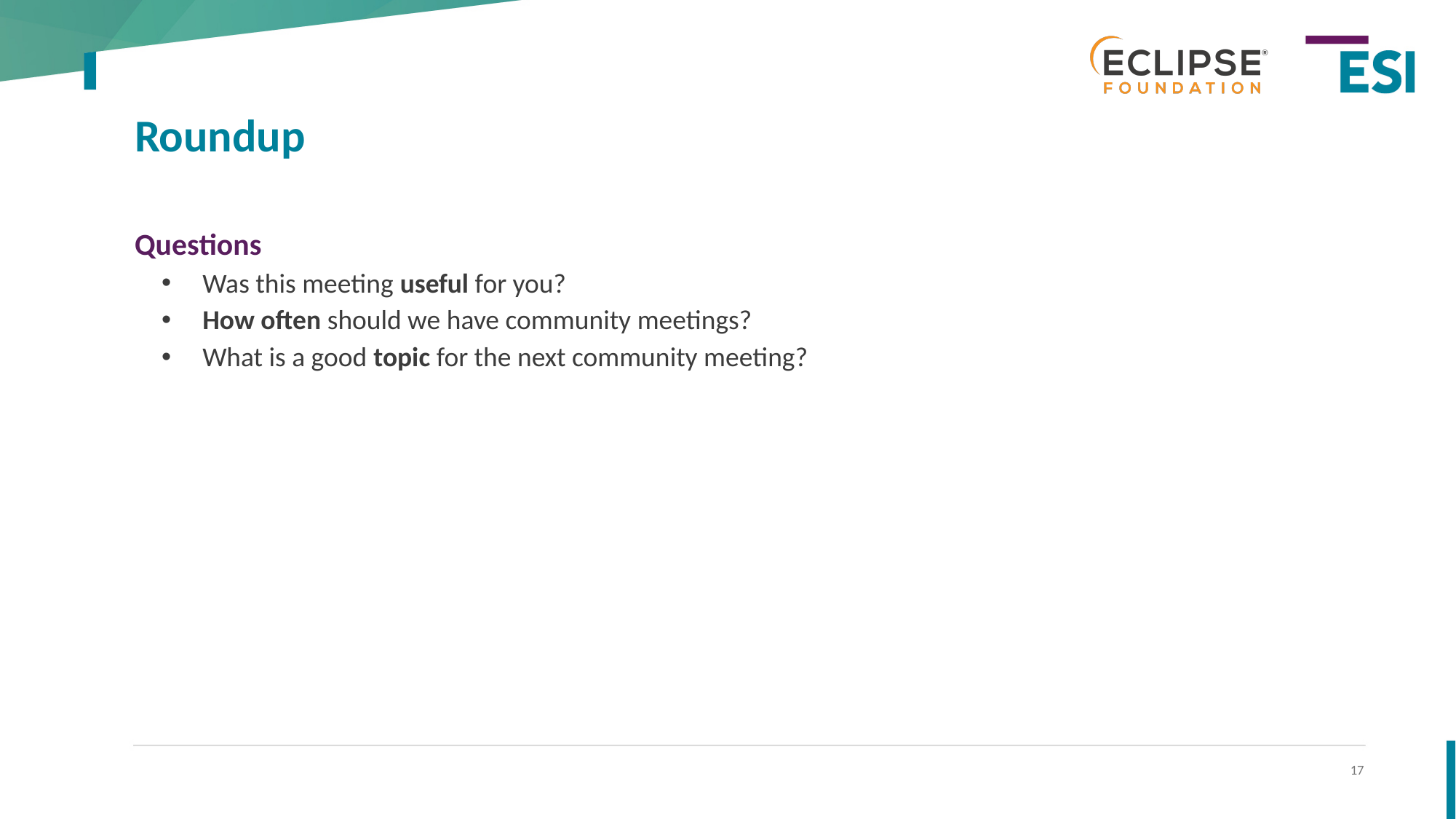

# Roundup
Questions
Was this meeting useful for you?
How often should we have community meetings?
What is a good topic for the next community meeting?

17